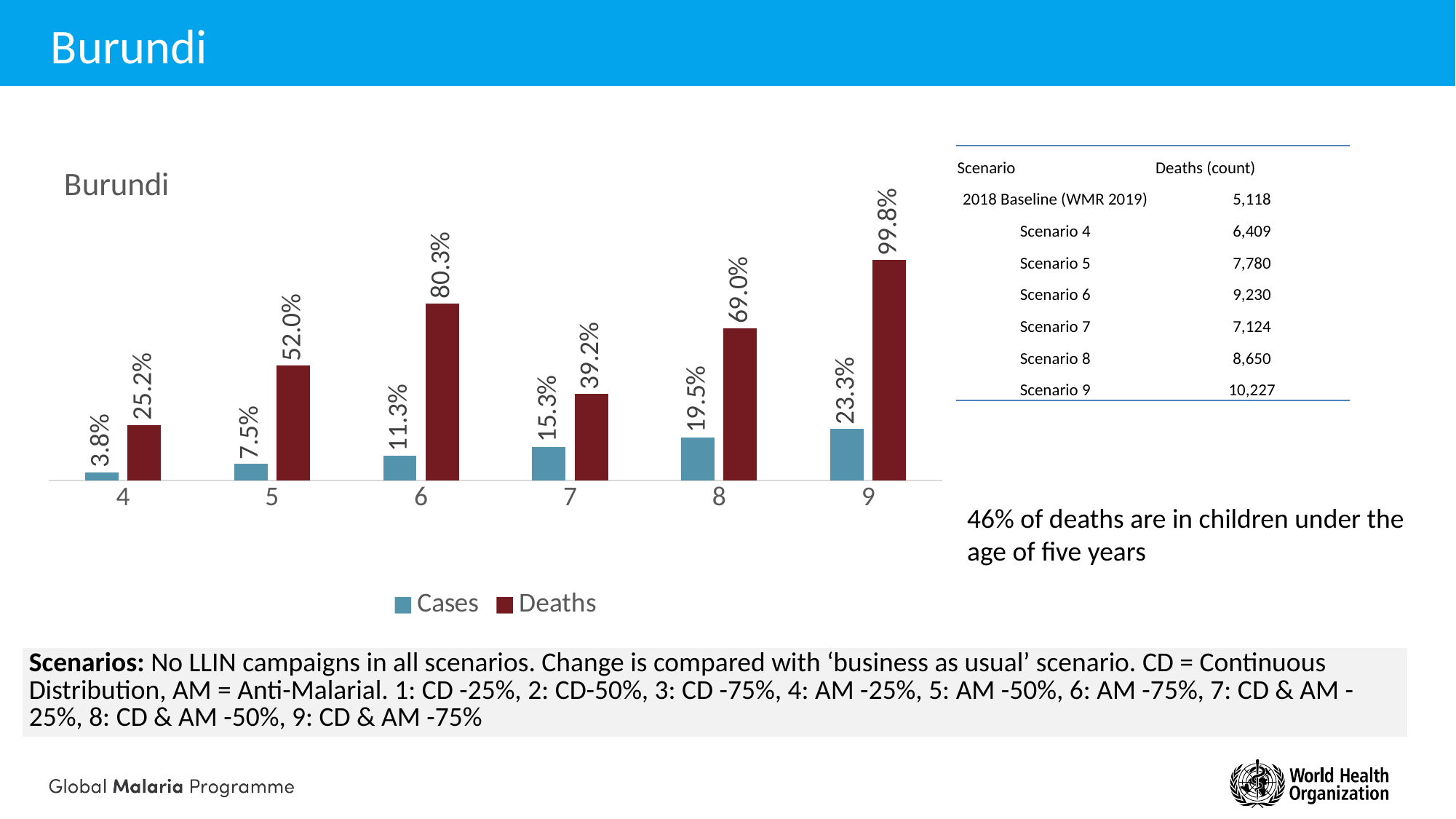

# Burundi

### Chart: Burundi

| Category | Cases | Deaths |
|---|---|---|
| 4 | 0.03758923040368 | 0.25230783326767 |
| 5 | 0.0751855317441199 | 0.5201917358037 |
| 6 | 0.11263594567883 | 0.8034098520934 |
| 7 | 0.15326389027581 | 0.39188566263377 |
| 8 | 0.19541537384811 | 0.69015286091728 |
| 9 | 0.23282506586767 | 0.99819743236337 |
| Scenario | Deaths (count) |
| --- | --- |
| 2018 Baseline (WMR 2019) | 5,118 |
| Scenario 4 | 6,409 |
| Scenario 5 | 7,780 |
| Scenario 6 | 9,230 |
| Scenario 7 | 7,124 |
| Scenario 8 | 8,650 |
| Scenario 9 | 10,227 |
46% of deaths are in children under the age of five years
| Scenarios: No LLIN campaigns in all scenarios. Change is compared with ‘business as usual’ scenario. CD = Continuous Distribution, AM = Anti-Malarial. 1: CD -25%, 2: CD-50%, 3: CD -75%, 4: AM -25%, 5: AM -50%, 6: AM -75%, 7: CD & AM -25%, 8: CD & AM -50%, 9: CD & AM -75% |
| --- |